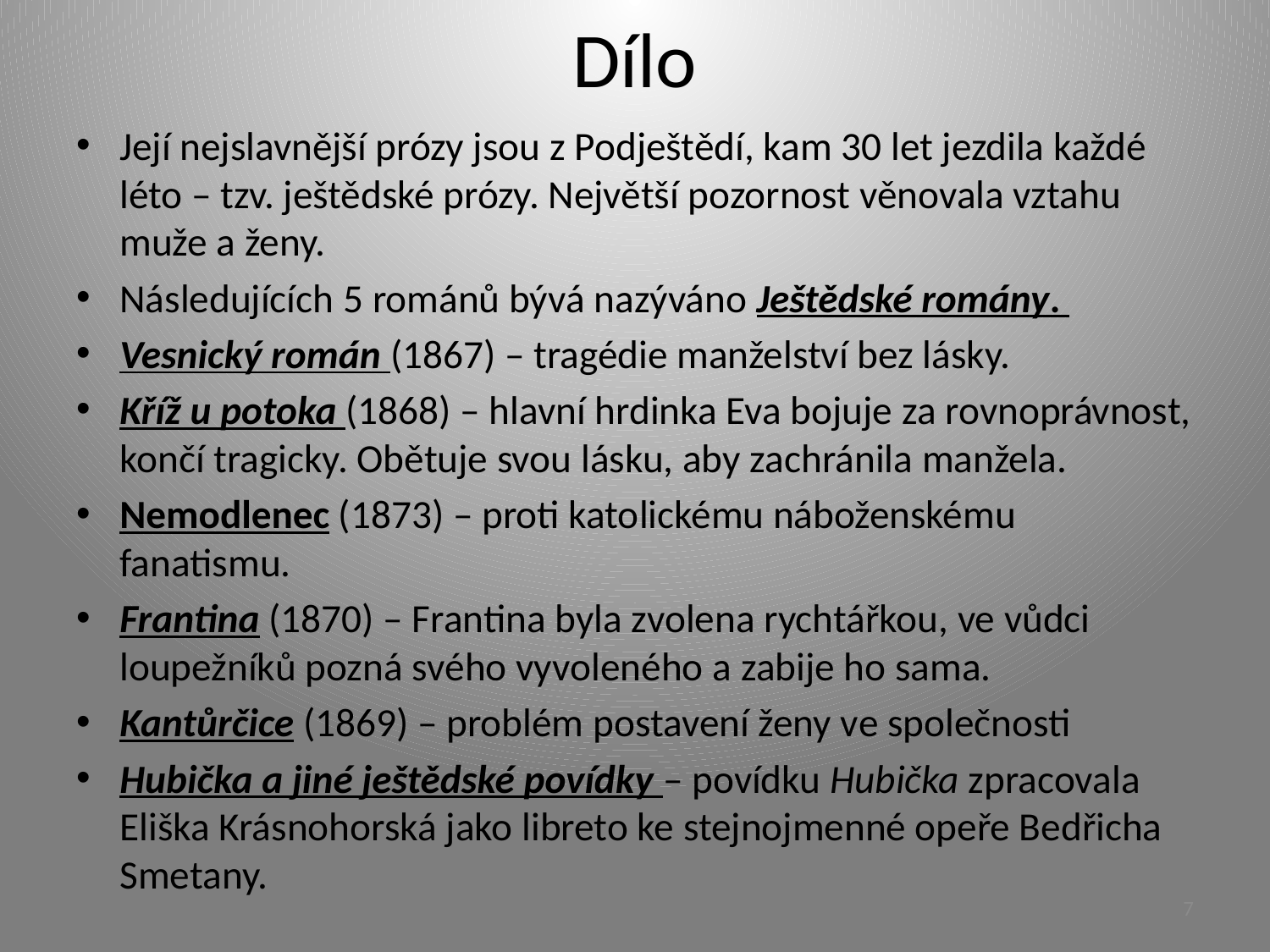

# Dílo
Její nejslavnější prózy jsou z Podještědí, kam 30 let jezdila každé léto – tzv. ještědské prózy. Největší pozornost věnovala vztahu muže a ženy.
Následujících 5 románů bývá nazýváno Ještědské romány.
Vesnický román (1867) – tragédie manželství bez lásky.
Kříž u potoka (1868) – hlavní hrdinka Eva bojuje za rovnoprávnost, končí tragicky. Obětuje svou lásku, aby zachránila manžela.
Nemodlenec (1873) – proti katolickému náboženskému fanatismu.
Frantina (1870) – Frantina byla zvolena rychtářkou, ve vůdci loupežníků pozná svého vyvoleného a zabije ho sama.
Kantůrčice (1869) – problém postavení ženy ve společnosti
Hubička a jiné ještědské povídky – povídku Hubička zpracovala Eliška Krásnohorská jako libreto ke stejnojmenné opeře Bedřicha Smetany.
7